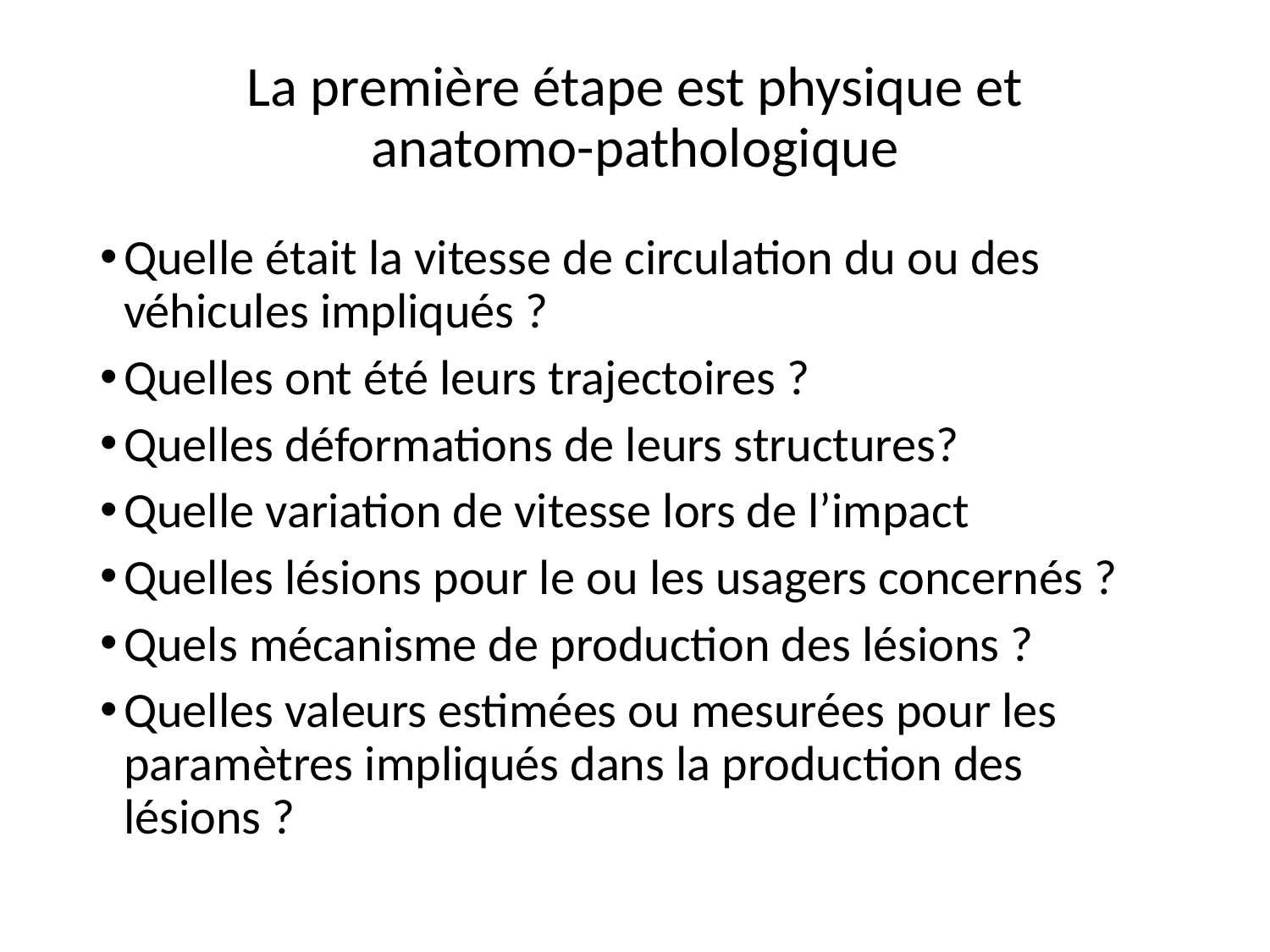

# La première étape est physique et anatomo-pathologique
Quelle était la vitesse de circulation du ou des véhicules impliqués ?
Quelles ont été leurs trajectoires ?
Quelles déformations de leurs structures?
Quelle variation de vitesse lors de l’impact
Quelles lésions pour le ou les usagers concernés ?
Quels mécanisme de production des lésions ?
Quelles valeurs estimées ou mesurées pour les paramètres impliqués dans la production des lésions ?